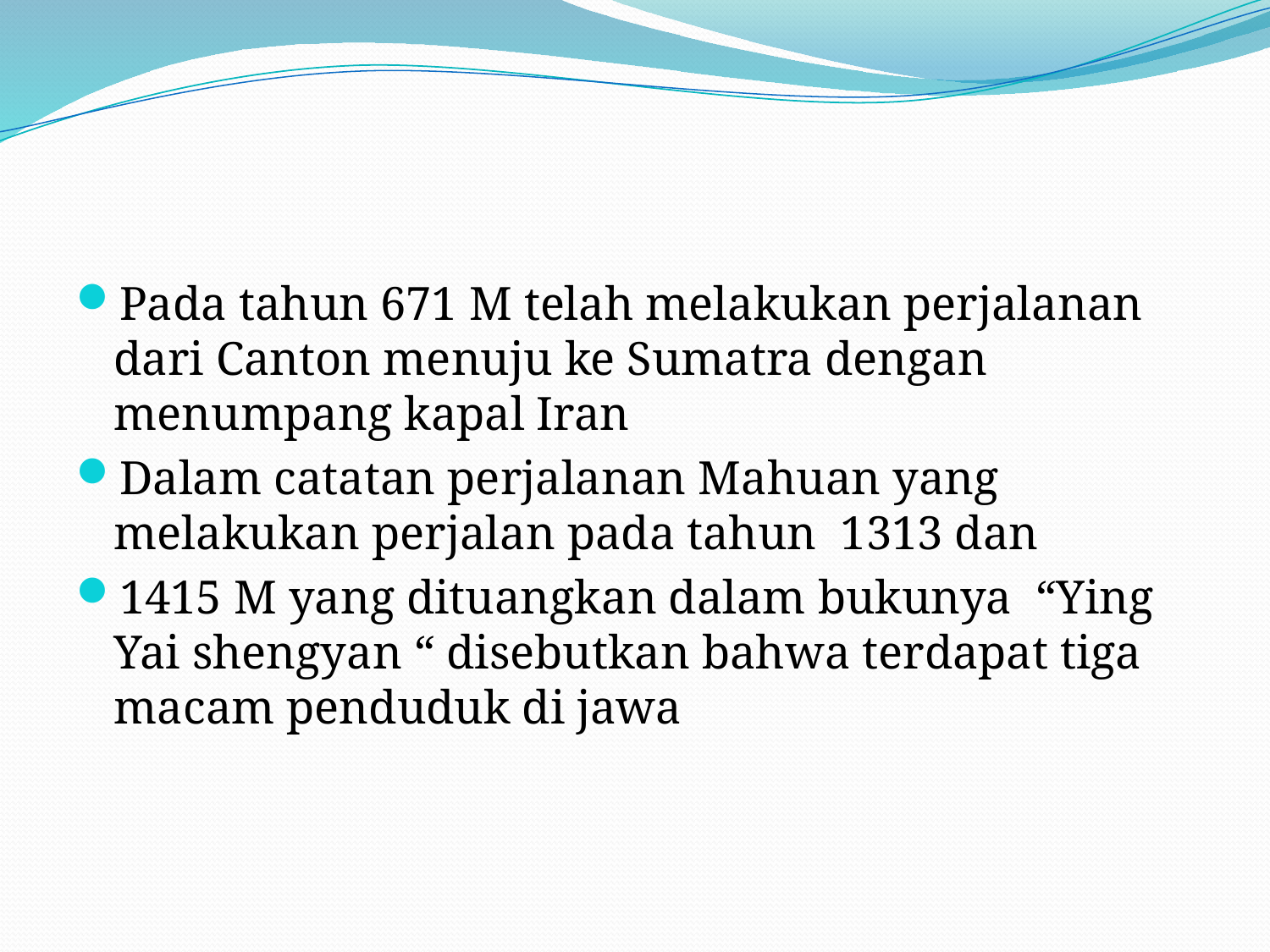

#
Pada tahun 671 M telah melakukan perjalanan dari Canton menuju ke Sumatra dengan menumpang kapal Iran
Dalam catatan perjalanan Mahuan yang melakukan perjalan pada tahun  1313 dan
1415 M yang dituangkan dalam bukunya  “Ying Yai shengyan “ disebutkan bahwa terdapat tiga macam penduduk di jawa